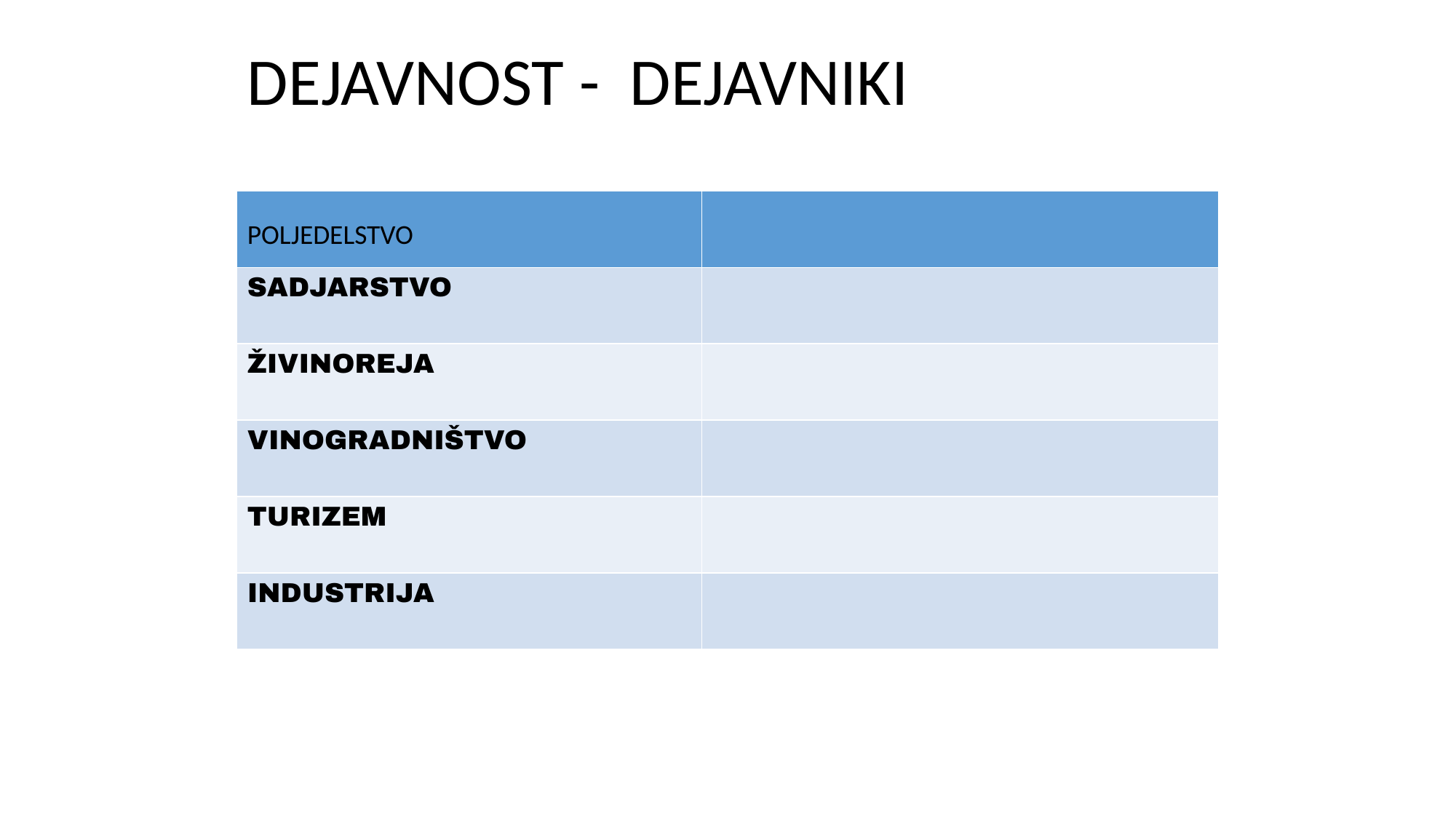

# DEJAVNOST -  DEJAVNIKI

| POLJEDELSTVO |  |
| --- | --- |
| SADJARSTVO |  |
| ŽIVINOREJA |  |
| VINOGRADNIŠTVO |  |
| TURIZEM |  |
| INDUSTRIJA |  |